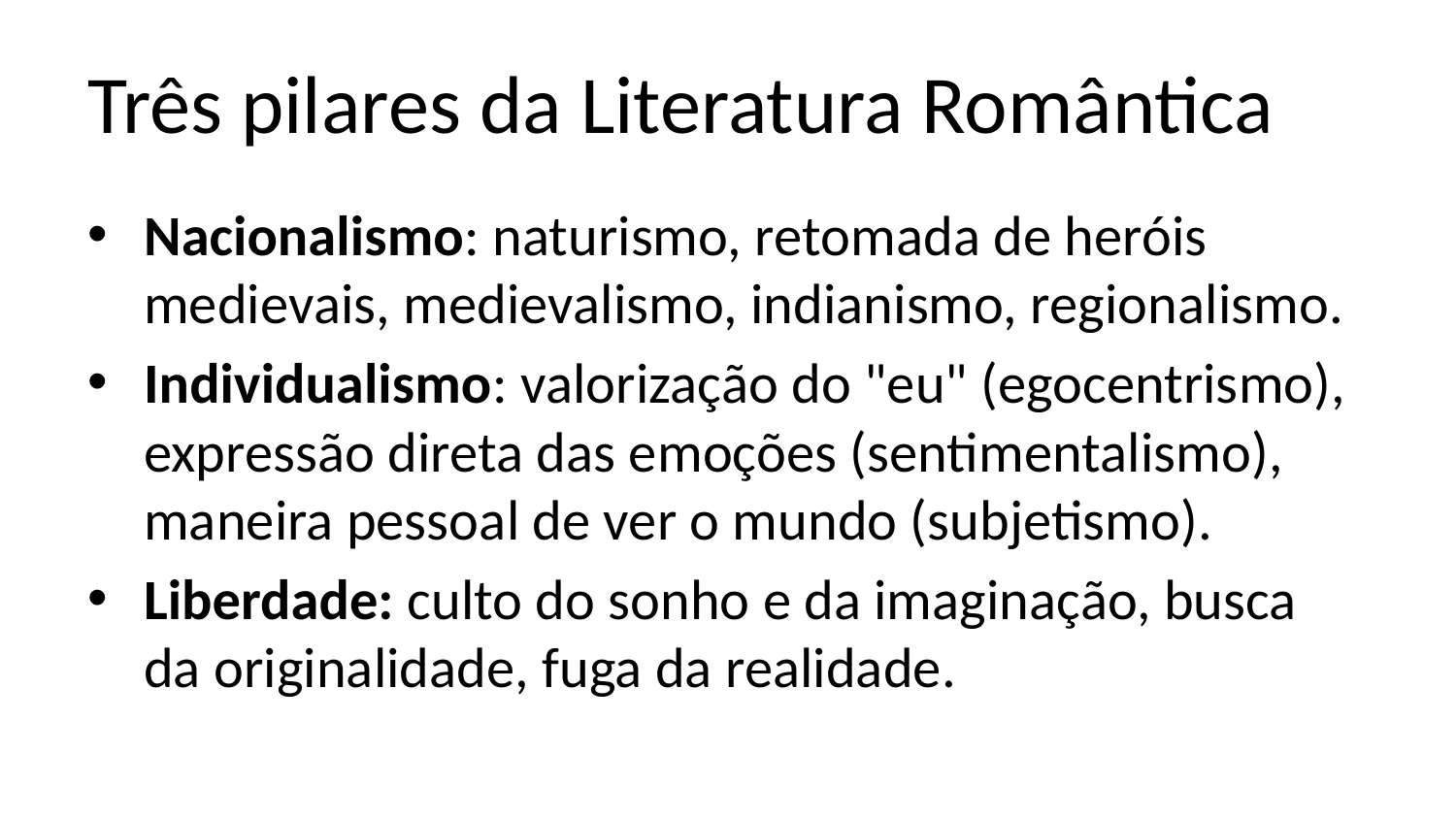

# Três pilares da Literatura Romântica
Nacionalismo: naturismo, retomada de heróis medievais, medievalismo, indianismo, regionalismo.
Individualismo: valorização do "eu" (egocentrismo), expressão direta das emoções (sentimentalismo), maneira pessoal de ver o mundo (subjetismo).
Liberdade: culto do sonho e da imaginação, busca da originalidade, fuga da realidade.